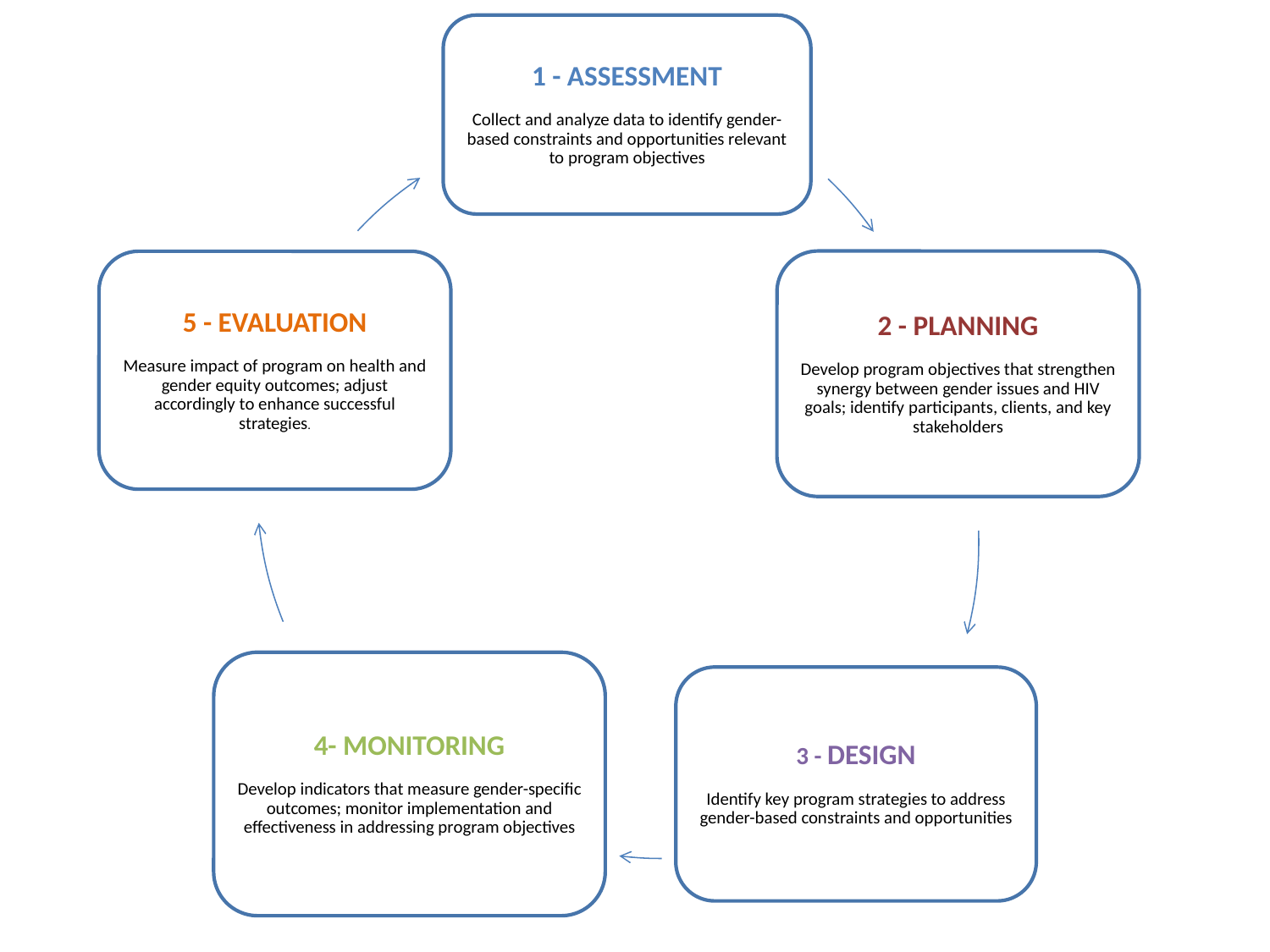

1 - ASSESSMENT
Collect and analyze data to identify gender-based constraints and opportunities relevant to program objectives
2 - PLANNING
Develop program objectives that strengthen synergy between gender issues and HIV goals; identify participants, clients, and key stakeholders
3 - DESIGN
Identify key program strategies to address gender-based constraints and opportunities
4- MONITORING
Develop indicators that measure gender-specific outcomes; monitor implementation and effectiveness in addressing program objectives
5 - EVALUATION
Measure impact of program on health and gender equity outcomes; adjust accordingly to enhance successful strategies.